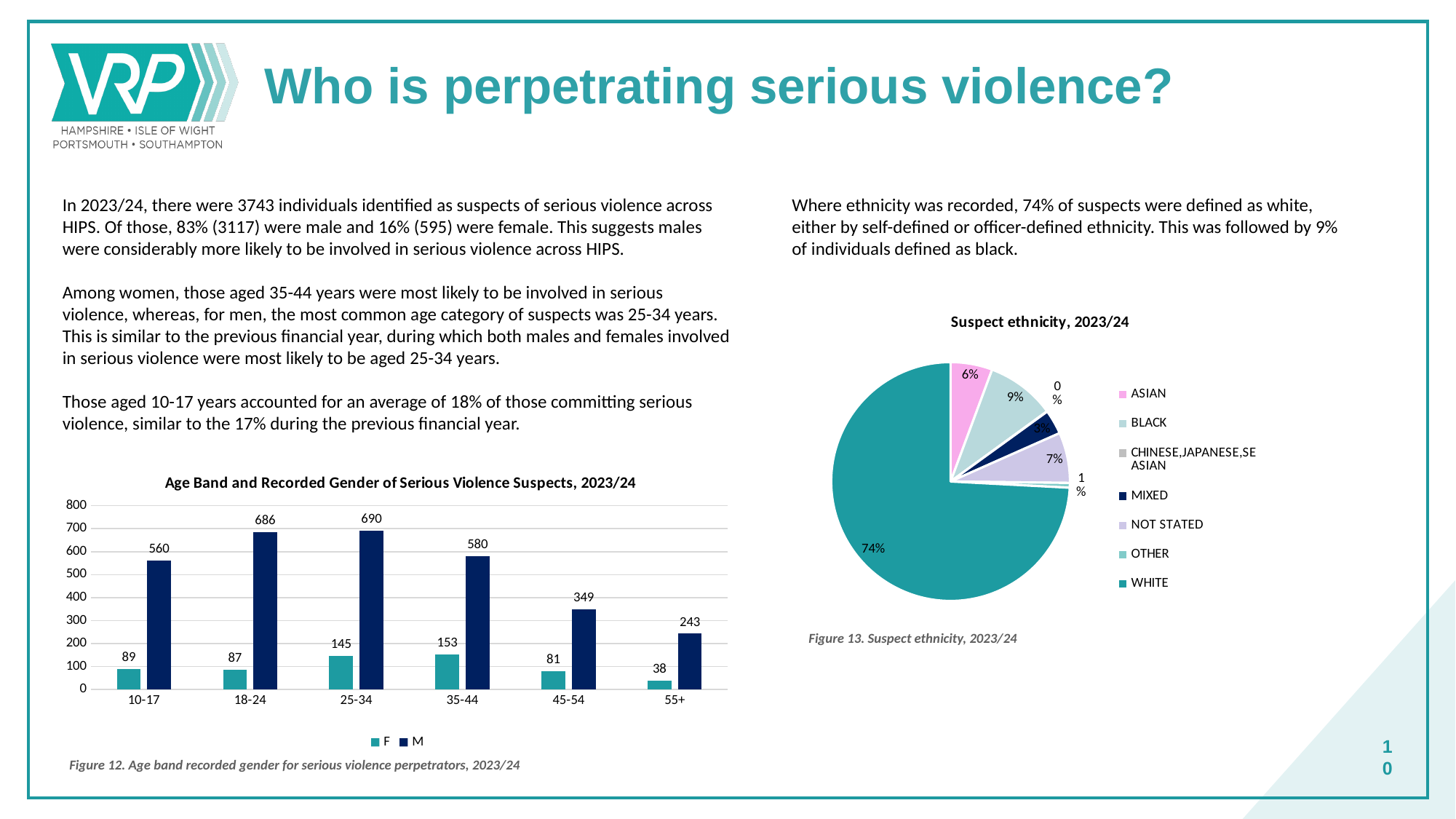

# Who is perpetrating serious violence?
In 2023/24, there were 3743 individuals identified as suspects of serious violence across HIPS. Of those, 83% (3117) were male and 16% (595) were female. This suggests males were considerably more likely to be involved in serious violence across HIPS.

Among women, those aged 35-44 years were most likely to be involved in serious violence, whereas, for men, the most common age category of suspects was 25-34 years. This is similar to the previous financial year, during which both males and females involved in serious violence were most likely to be aged 25-34 years.

Those aged 10-17 years accounted for an average of 18% of those committing serious violence, similar to the 17% during the previous financial year.

Where ethnicity was recorded, 74% of suspects were defined as white, either by self-defined or officer-defined ethnicity. This was followed by 9% of individuals defined as black.

### Chart: Suspect ethnicity, 2023/24

| Category | Total |
|---|---|
| ASIAN | 212.0 |
| BLACK | 349.0 |
| CHINESE,JAPANESE,SE ASIAN | 2.0 |
| MIXED | 124.0 |
| NOT STATED | 256.0 |
| OTHER | 24.0 |
| WHITE | 2776.0 |

### Chart: Age Band and Recorded Gender of Serious Violence Suspects, 2023/24

| Category | F | M |
|---|---|---|
| 10-17 | 89.0 | 560.0 |
| 18-24 | 87.0 | 686.0 |
| 25-34 | 145.0 | 690.0 |
| 35-44 | 153.0 | 580.0 |
| 45-54 | 81.0 | 349.0 |
| 55+ | 38.0 | 243.0 |
Figure 13. Suspect ethnicity, 2023/24
10
Figure 12. Age band recorded gender for serious violence perpetrators, 2023/24